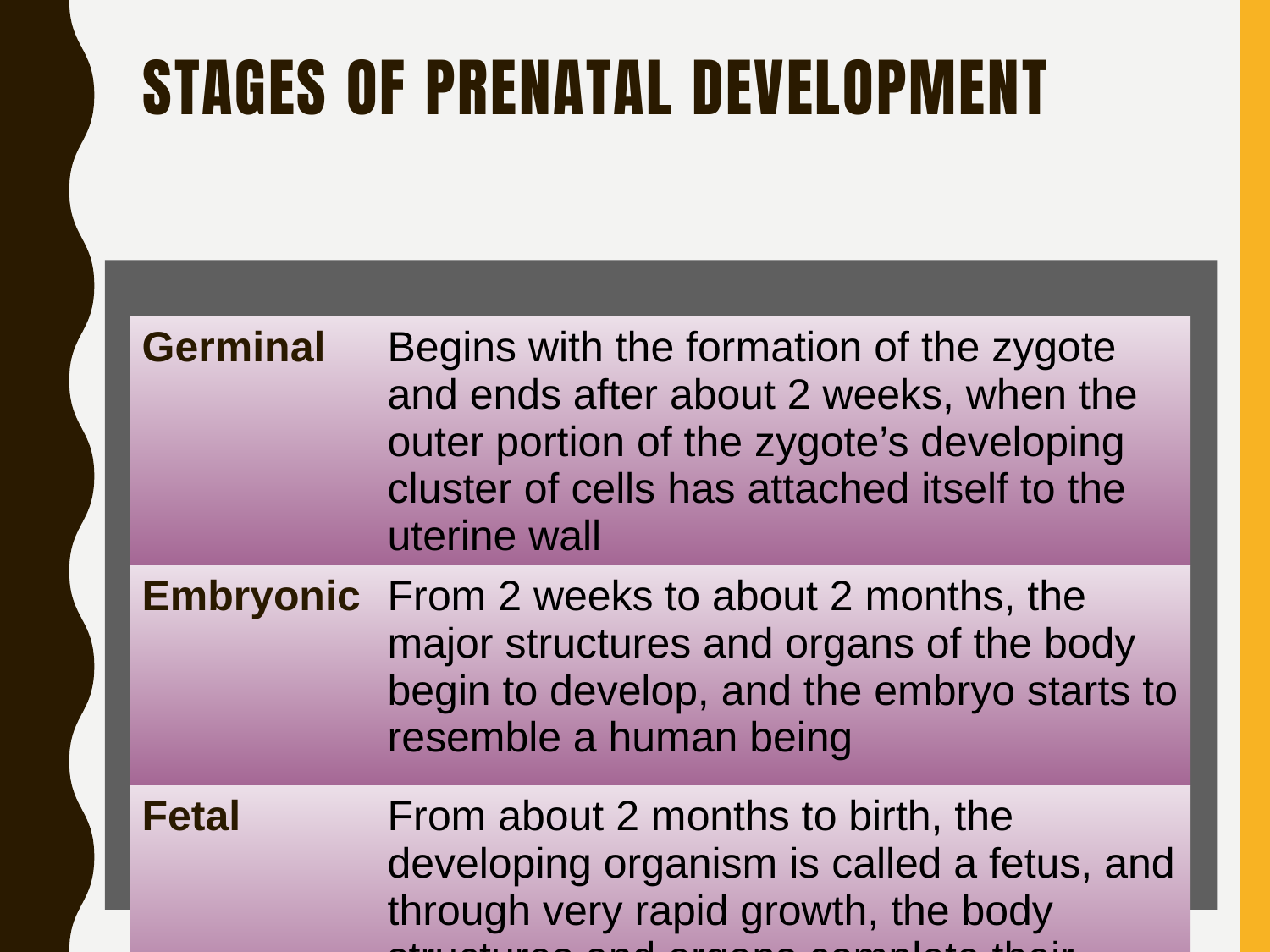

# Stages of Prenatal Development

| Germinal | Begins with the formation of the zygote and ends after about 2 weeks, when the outer portion of the zygote’s developing cluster of cells has attached itself to the uterine wall |
| --- | --- |
| Embryonic | From 2 weeks to about 2 months, the major structures and organs of the body begin to develop, and the embryo starts to resemble a human being |
| Fetal | From about 2 months to birth, the developing organism is called a fetus, and through very rapid growth, the body structures and organs complete their growth |